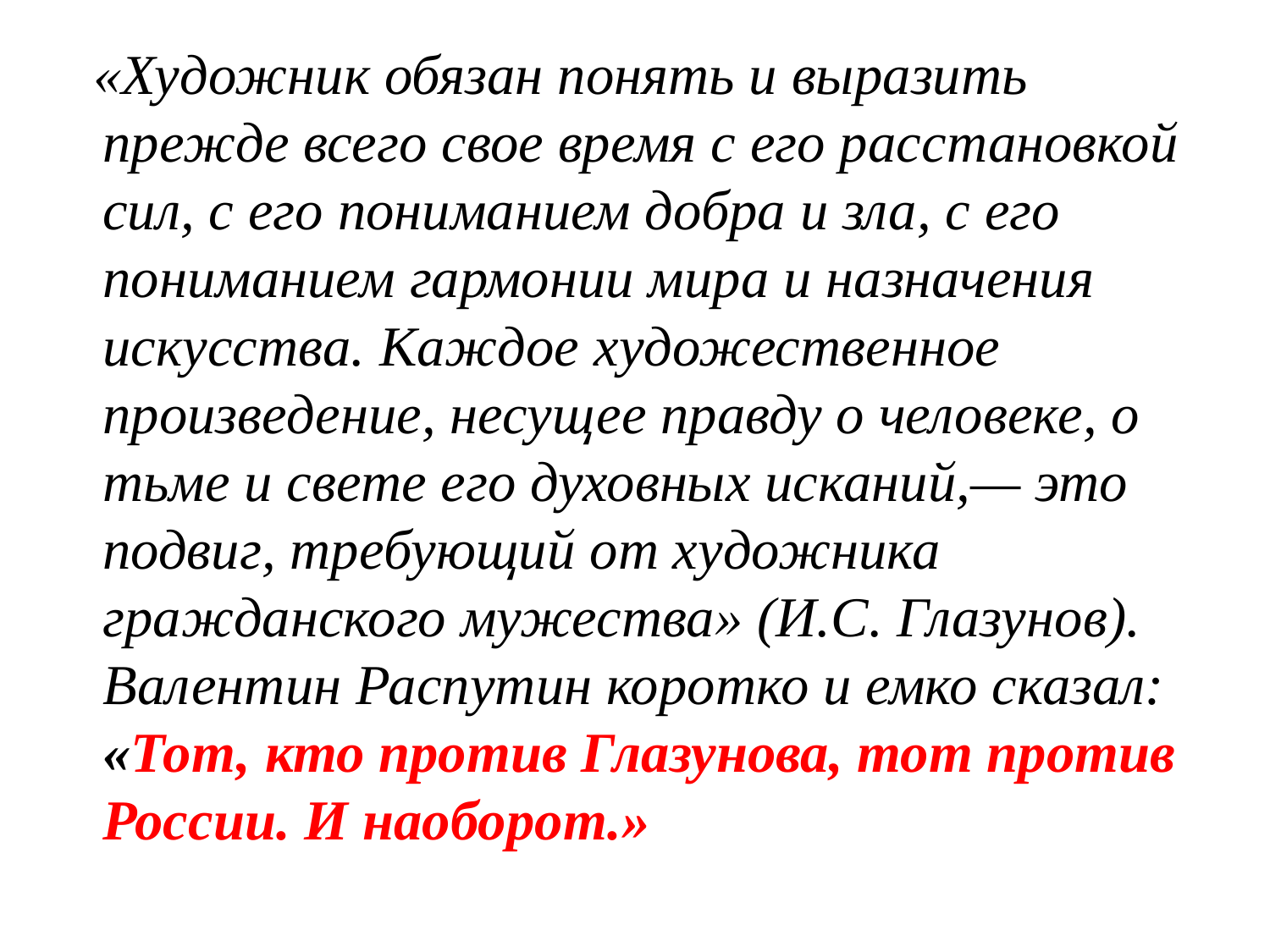

«Художник обязан понять и выразить прежде всего свое время с его расстановкой сил, с его пониманием добра и зла, с его пониманием гармонии мира и назначения искусства. Каждое художественное произведение, несущее правду о человеке, о тьме и свете его духовных исканий,— это подвиг, требующий от художника гражданского мужества» (И.С. Глазунов).
Валентин Распутин коротко и емко сказал: «Тот, кто против Глазунова, тот против России. И наоборот.»